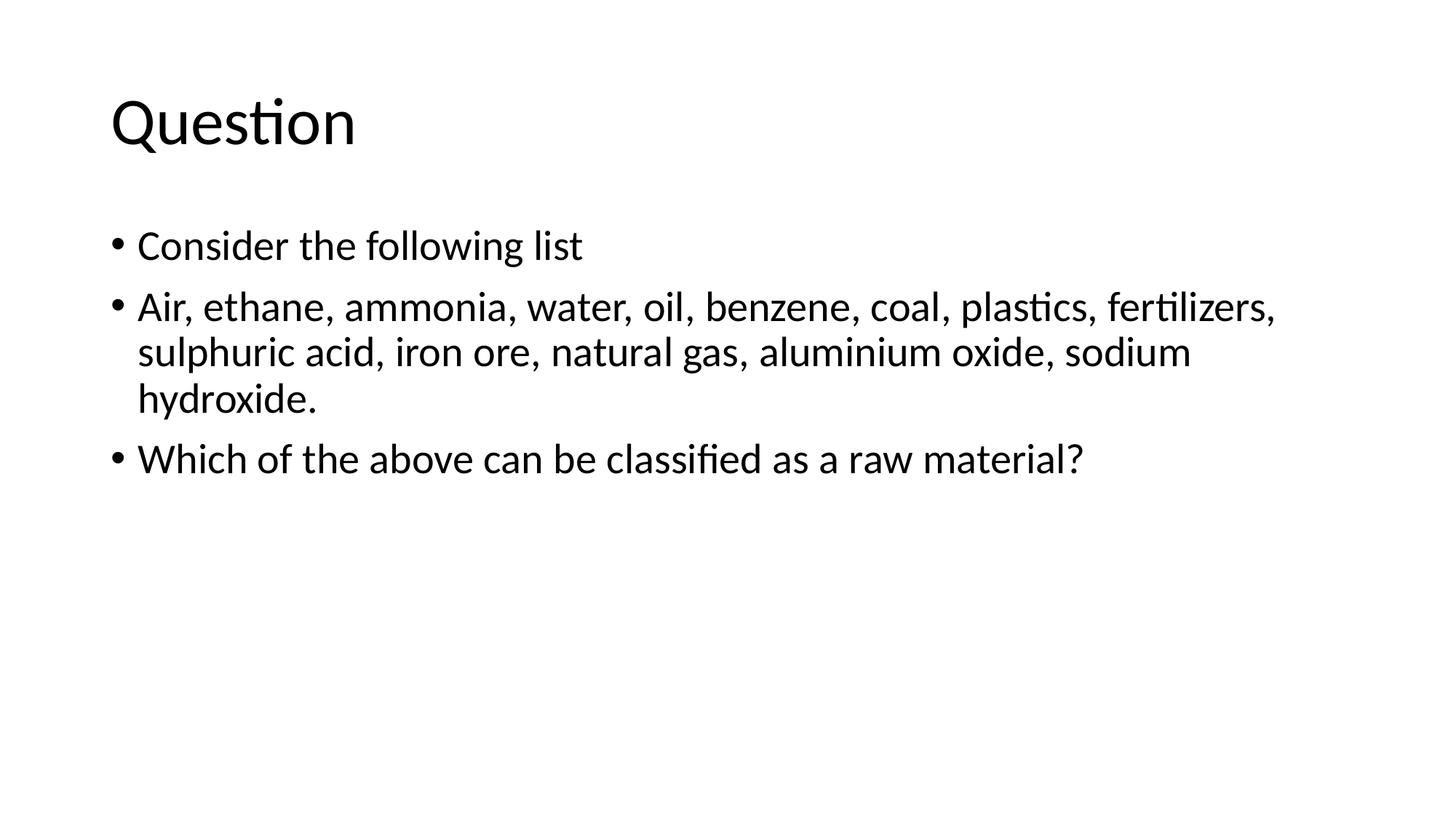

# Question
Consider the following list
Air, ethane, ammonia, water, oil, benzene, coal, plastics, fertilizers, sulphuric acid, iron ore, natural gas, aluminium oxide, sodium hydroxide.
Which of the above can be classified as a raw material?